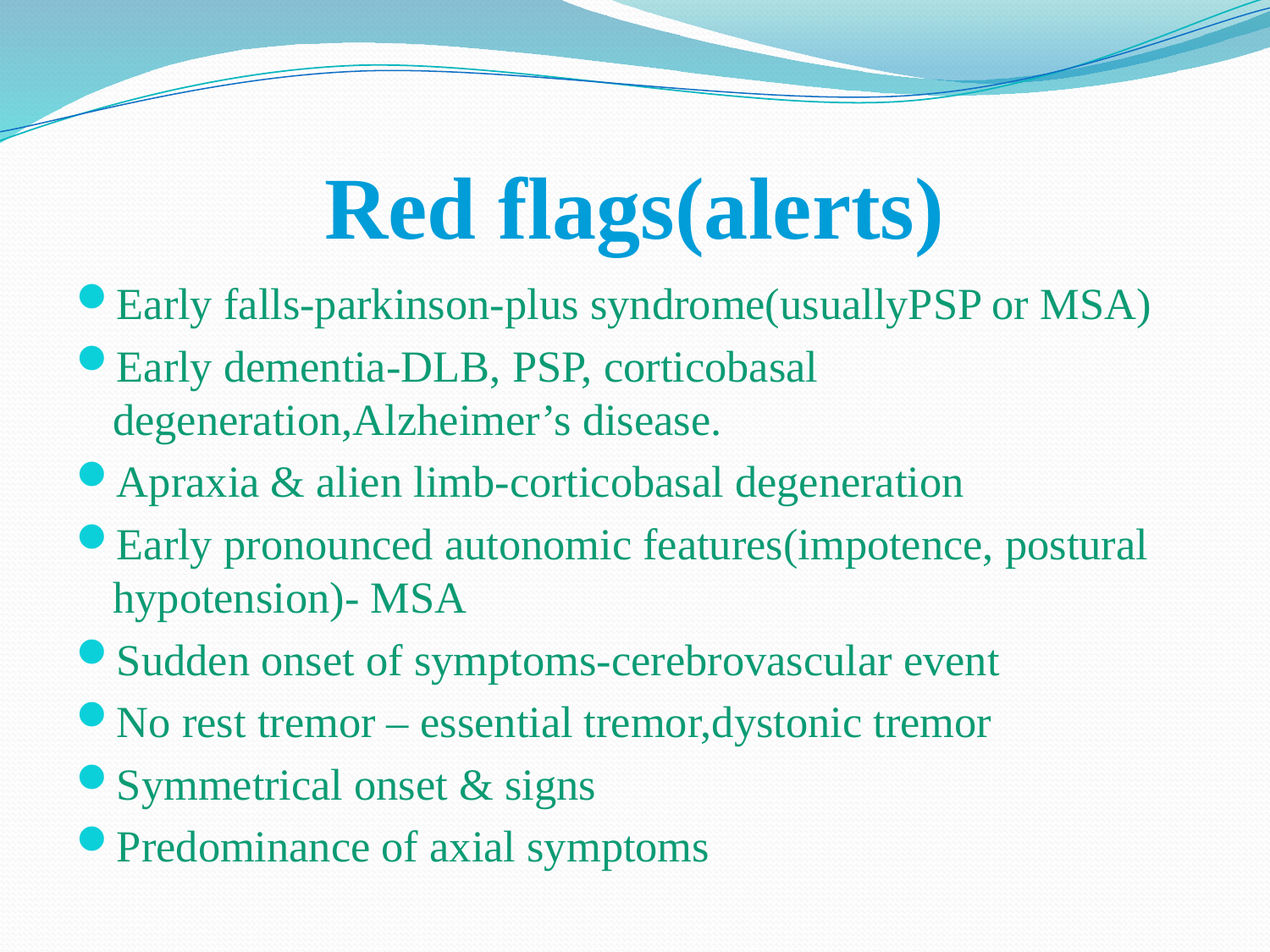

# Red flags(alerts)
Early falls-parkinson-plus syndrome(usuallyPSP or MSA)
Early dementia-DLB, PSP, corticobasal degeneration,Alzheimer’s disease.
Apraxia & alien limb-corticobasal degeneration
Early pronounced autonomic features(impotence, postural hypotension)- MSA
Sudden onset of symptoms-cerebrovascular event
No rest tremor – essential tremor,dystonic tremor
Symmetrical onset & signs
Predominance of axial symptoms